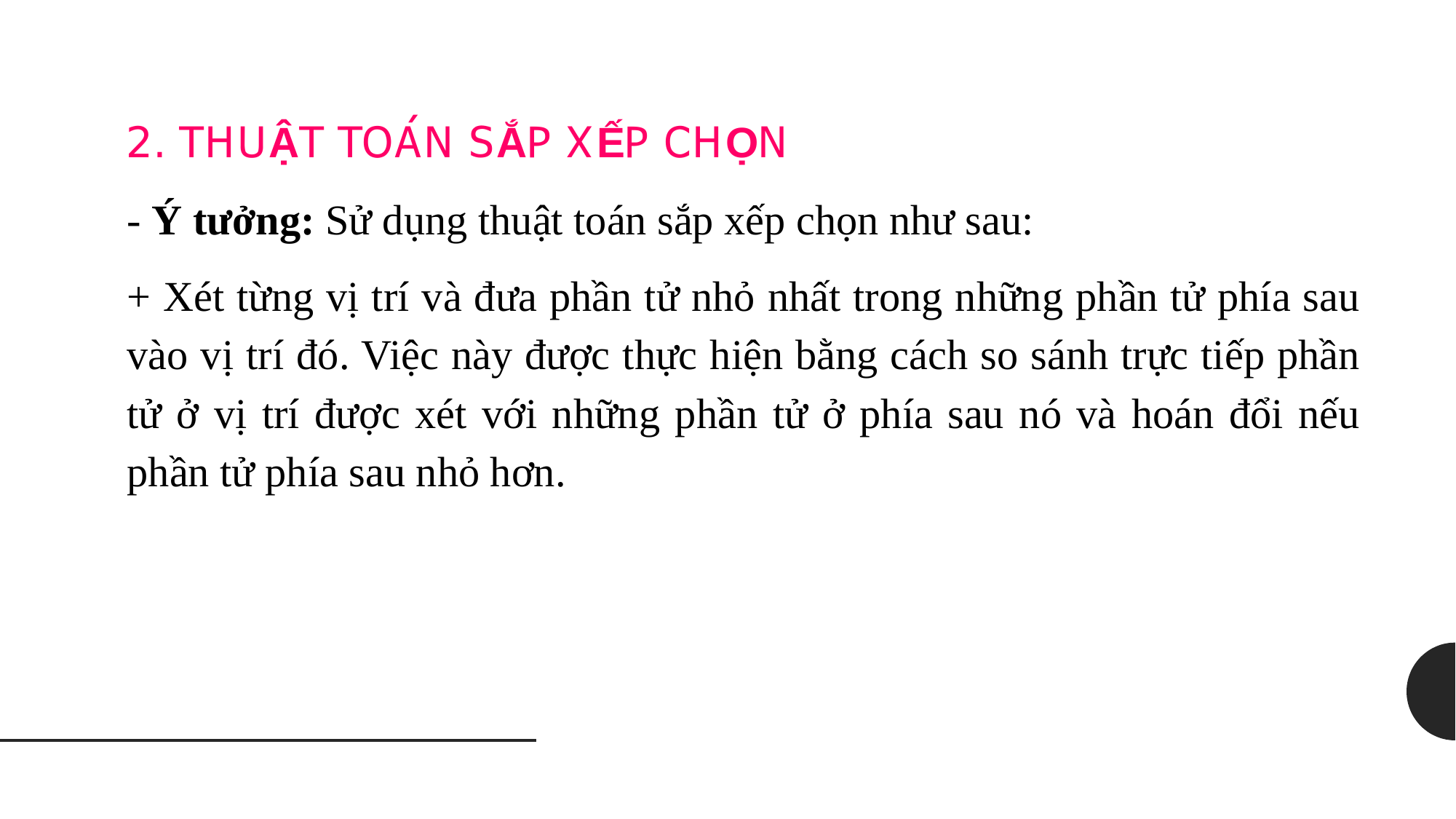

2. THUẬT TOÁN SẮP XẾP CHỌN
- Ý tưởng: Sử dụng thuật toán sắp xếp chọn như sau:
+ Xét từng vị trí và đưa phần tử nhỏ nhất trong những phần tử phía sau vào vị trí đó. Việc này được thực hiện bằng cách so sánh trực tiếp phần tử ở vị trí được xét với những phần tử ở phía sau nó và hoán đổi nếu phần tử phía sau nhỏ hơn.